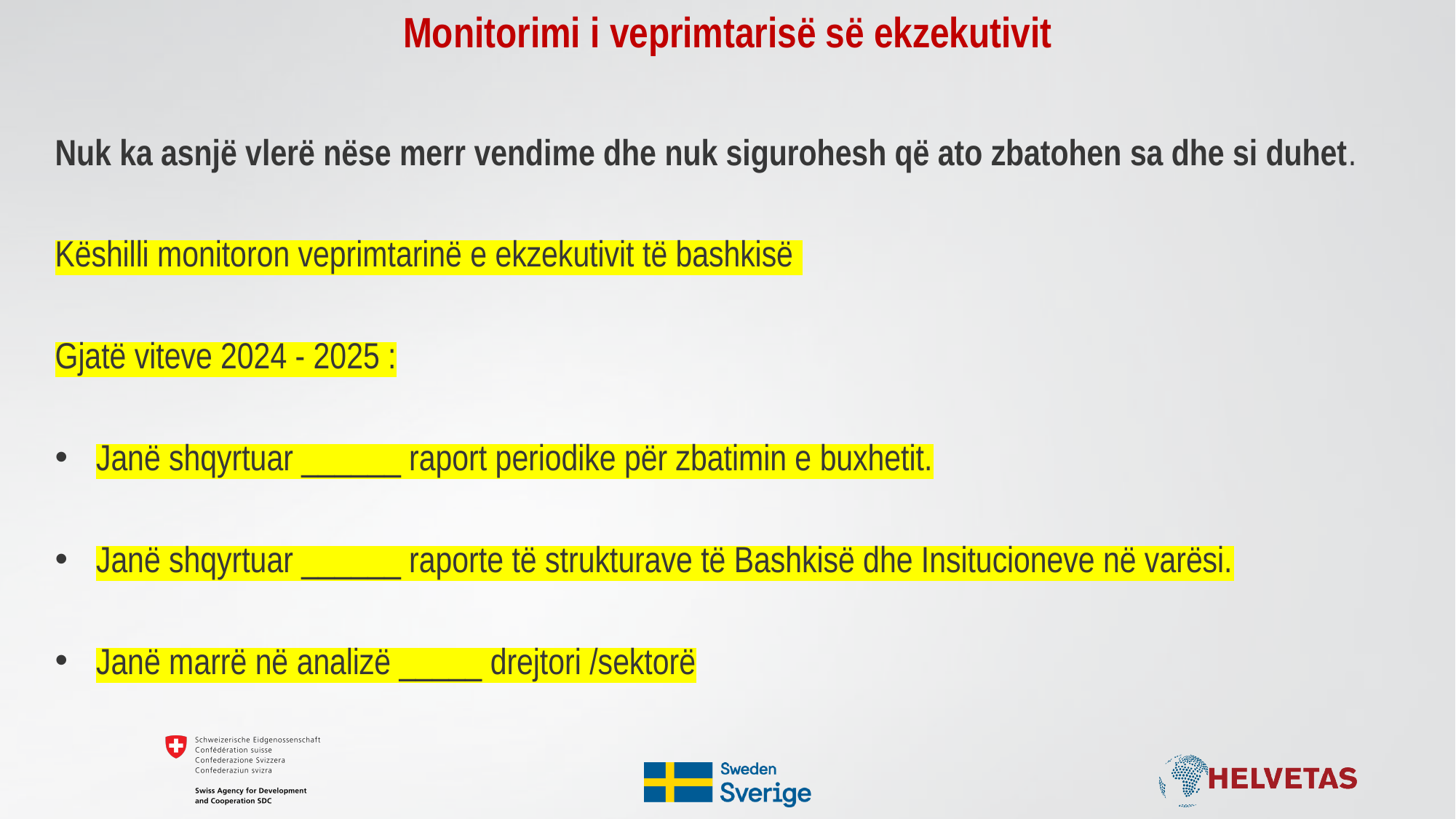

# Monitorimi i veprimtarisë së ekzekutivit
Nuk ka asnjë vlerë nëse merr vendime dhe nuk sigurohesh që ato zbatohen sa dhe si duhet.

Këshilli monitoron veprimtarinë e ekzekutivit të bashkisë

Gjatë viteve 2024 - 2025 :

Janë shqyrtuar ______ raport periodike për zbatimin e buxhetit.

Janë shqyrtuar ______ raporte të strukturave të Bashkisë dhe Insitucioneve në varësi.

Janë marrë në analizë _____ drejtori /sektorë